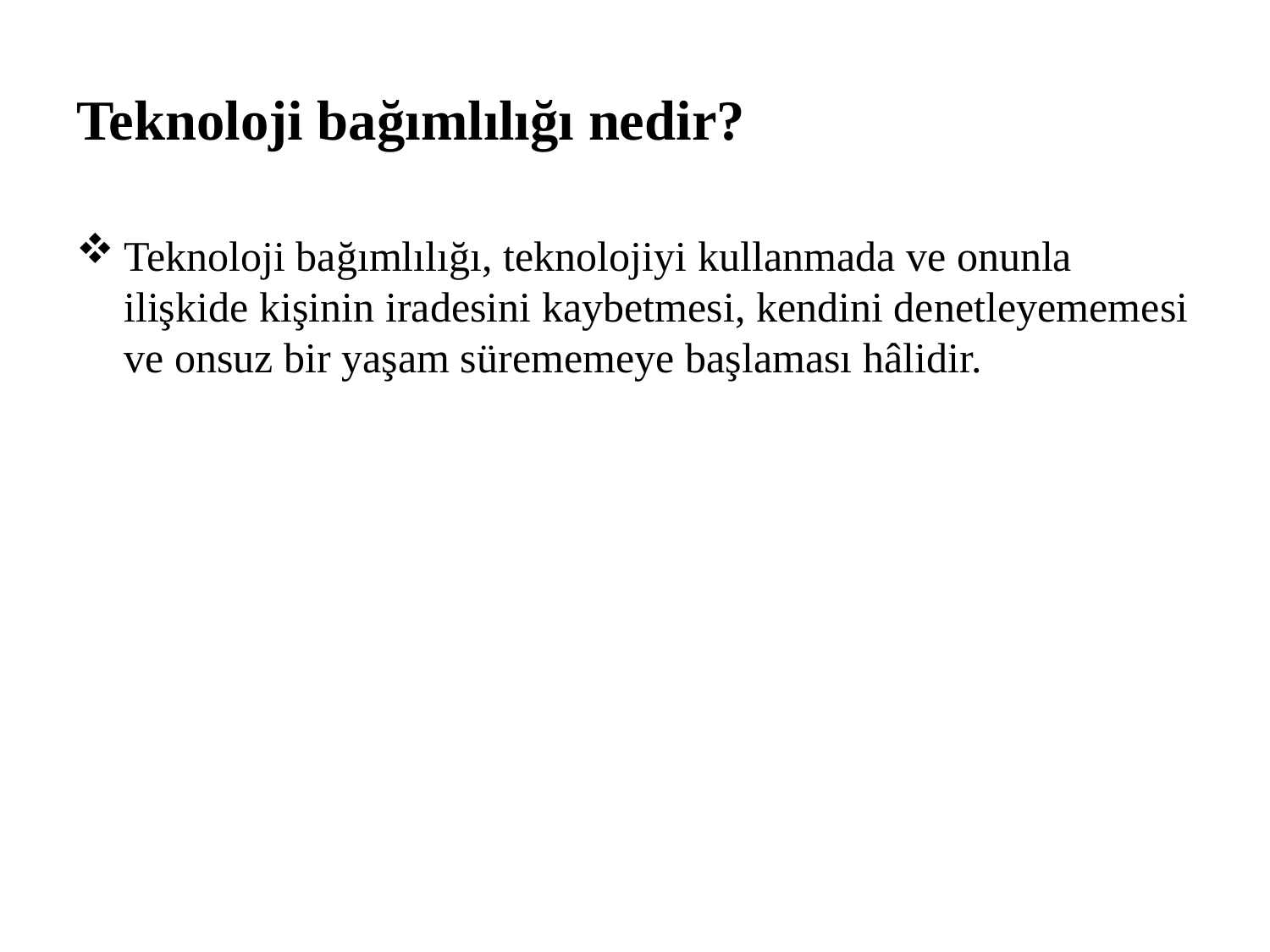

# Teknoloji bağımlılığı nedir?
Teknoloji bağımlılığı, teknolojiyi kullanmada ve onunla ilişkide kişinin iradesini kaybetmesi, kendini denetleyememesi ve onsuz bir yaşam sürememeye başlaması hâlidir.